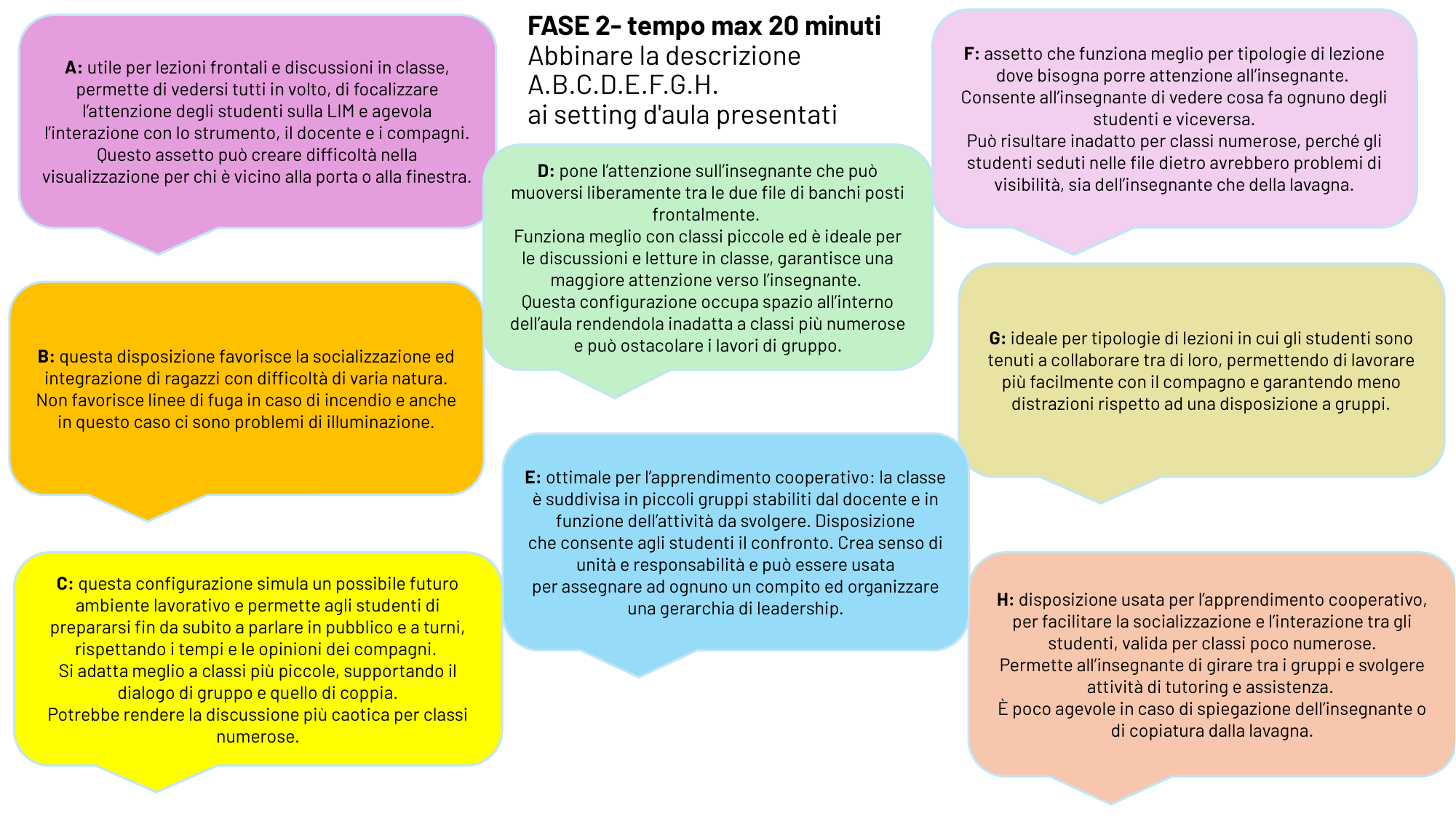

# FASE 2- tempo max 20 minuti Abbinare la descrizione A.B.C.D.E.F.G.H. ai setting d'aula presentati
F: assetto che funziona meglio per tipologie di lezione dove bisogna porre attenzione all’insegnante.
Consente all’insegnante di vedere cosa fa ognuno degli studenti e viceversa.
Può risultare inadatto per classi numerose, perché gli studenti seduti nelle file dietro avrebbero problemi di visibilità, sia dell’insegnante che della lavagna.
A: utile per lezioni frontali e discussioni in classe, permette di vedersi tutti in volto, di focalizzare l’attenzione degli studenti sulla LIM e agevola l’interazione con lo strumento, il docente e i compagni. Questo assetto può creare difficoltà nella visualizzazione per chi è vicino alla porta o alla finestra.​
D: pone l’attenzione sull’insegnante che può muoversi liberamente tra le due file di banchi posti frontalmente.
Funziona meglio con classi piccole ed è ideale per le discussioni e letture in classe, garantisce una maggiore attenzione verso l’insegnante.
Questa configurazione occupa spazio all’interno dell’aula rendendola inadatta a classi più numerose e può ostacolare i lavori di gruppo.

G: ideale per tipologie di lezioni in cui gli studenti sono tenuti a collaborare tra di loro, permettendo di lavorare più facilmente con il compagno e garantendo meno distrazioni rispetto ad una disposizione a gruppi.
B: questa disposizione favorisce la socializzazione ed integrazione di ragazzi con difficoltà di varia natura.
Non favorisce linee di fuga in caso di incendio e anche in questo caso ci sono problemi di illuminazione.
E: ottimale per l’apprendimento cooperativo: la classe è suddivisa in piccoli gruppi stabiliti dal docente e in funzione dell’attività da svolgere. Disposizione che consente agli studenti il confronto. Crea senso di unità e responsabilità e può essere usata per assegnare ad ognuno un compito ed organizzare una gerarchia di leadership.
C: questa configurazione simula un possibile futuro ambiente lavorativo e permette agli studenti di prepararsi fin da subito a parlare in pubblico e a turni, rispettando i tempi e le opinioni dei compagni.
Si adatta meglio a classi più piccole, supportando il dialogo di gruppo e quello di coppia.
Potrebbe rendere la discussione più caotica per classi numerose.
H: disposizione usata per l’apprendimento cooperativo, per facilitare la socializzazione e l’interazione tra gli studenti, valida per classi poco numerose. Permette all’insegnante di girare tra i gruppi e svolgere attività di tutoring e assistenza.
È poco agevole in caso di spiegazione dell’insegnante o di copiatura dalla lavagna.